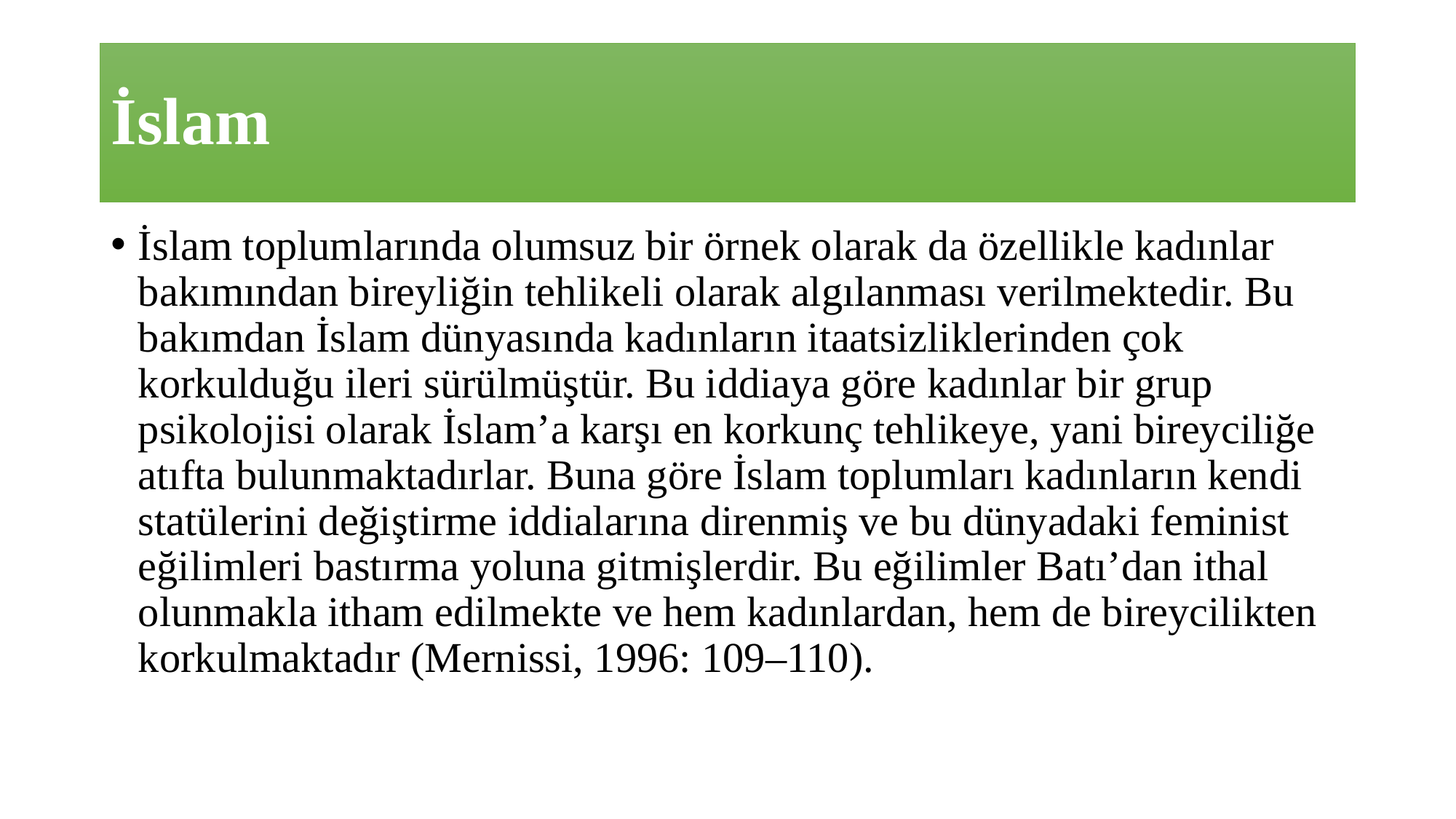

# İslam
İslam toplumlarında olumsuz bir örnek olarak da özellikle kadınlar bakımından bireyliğin tehlikeli olarak algılanması verilmektedir. Bu bakımdan İslam dünyasında kadınların itaatsizliklerinden çok korkulduğu ileri sürülmüştür. Bu iddiaya göre kadınlar bir grup psikolojisi olarak İslam’a karşı en korkunç tehlikeye, yani bireyciliğe atıfta bulunmaktadırlar. Buna göre İslam toplumları kadınların kendi statülerini değiştirme iddialarına direnmiş ve bu dünyadaki feminist eğilimleri bastırma yoluna gitmişlerdir. Bu eğilimler Batı’dan ithal olunmakla itham edilmekte ve hem kadınlardan, hem de bireycilikten korkulmaktadır (Mernissi, 1996: 109–110).